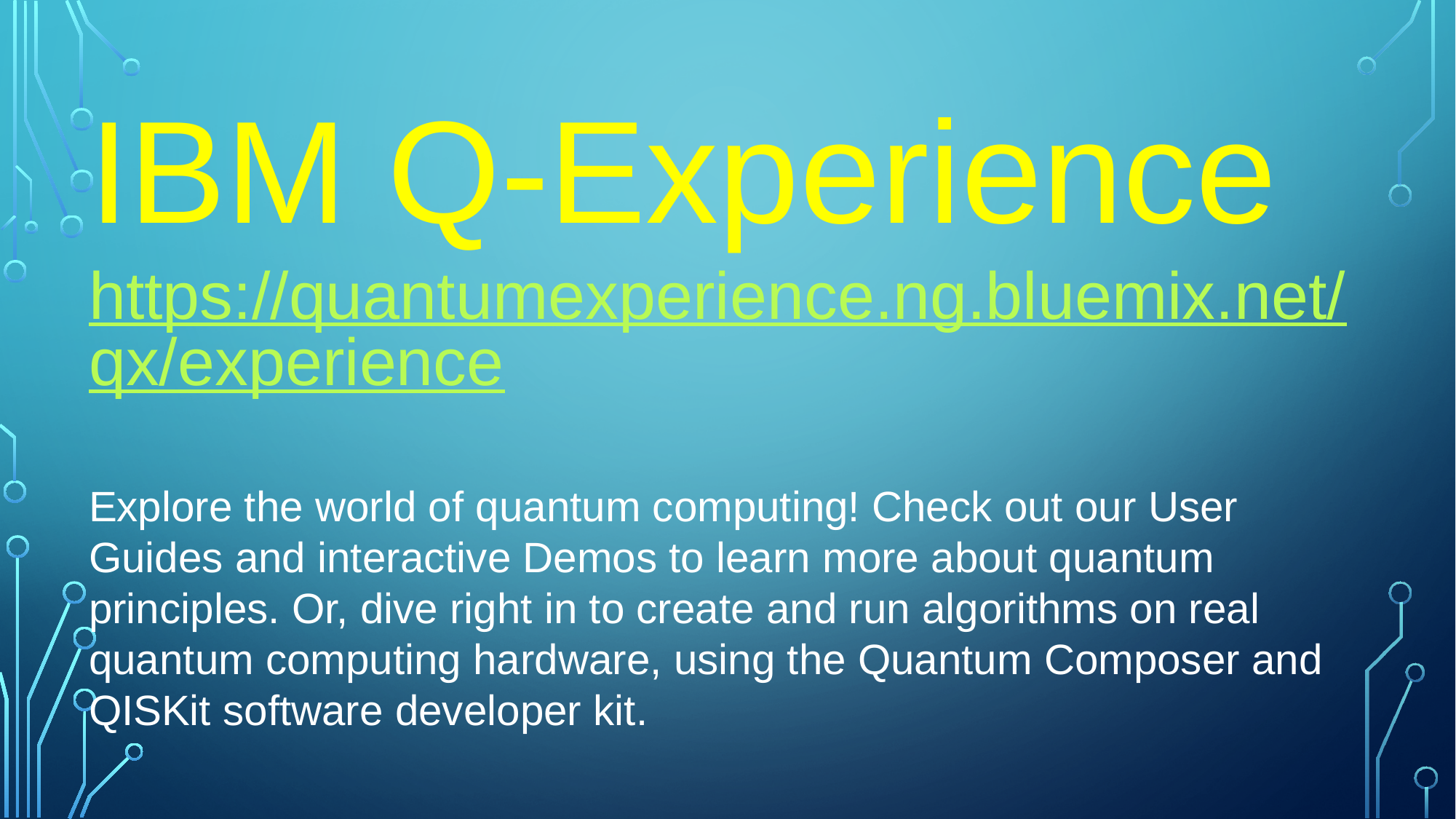

IBM Q-Experience
https://quantumexperience.ng.bluemix.net/qx/experience

Explore the world of quantum computing! Check out our User Guides and interactive Demos to learn more about quantum principles. Or, dive right in to create and run algorithms on real quantum computing hardware, using the Quantum Composer and QISKit software developer kit.